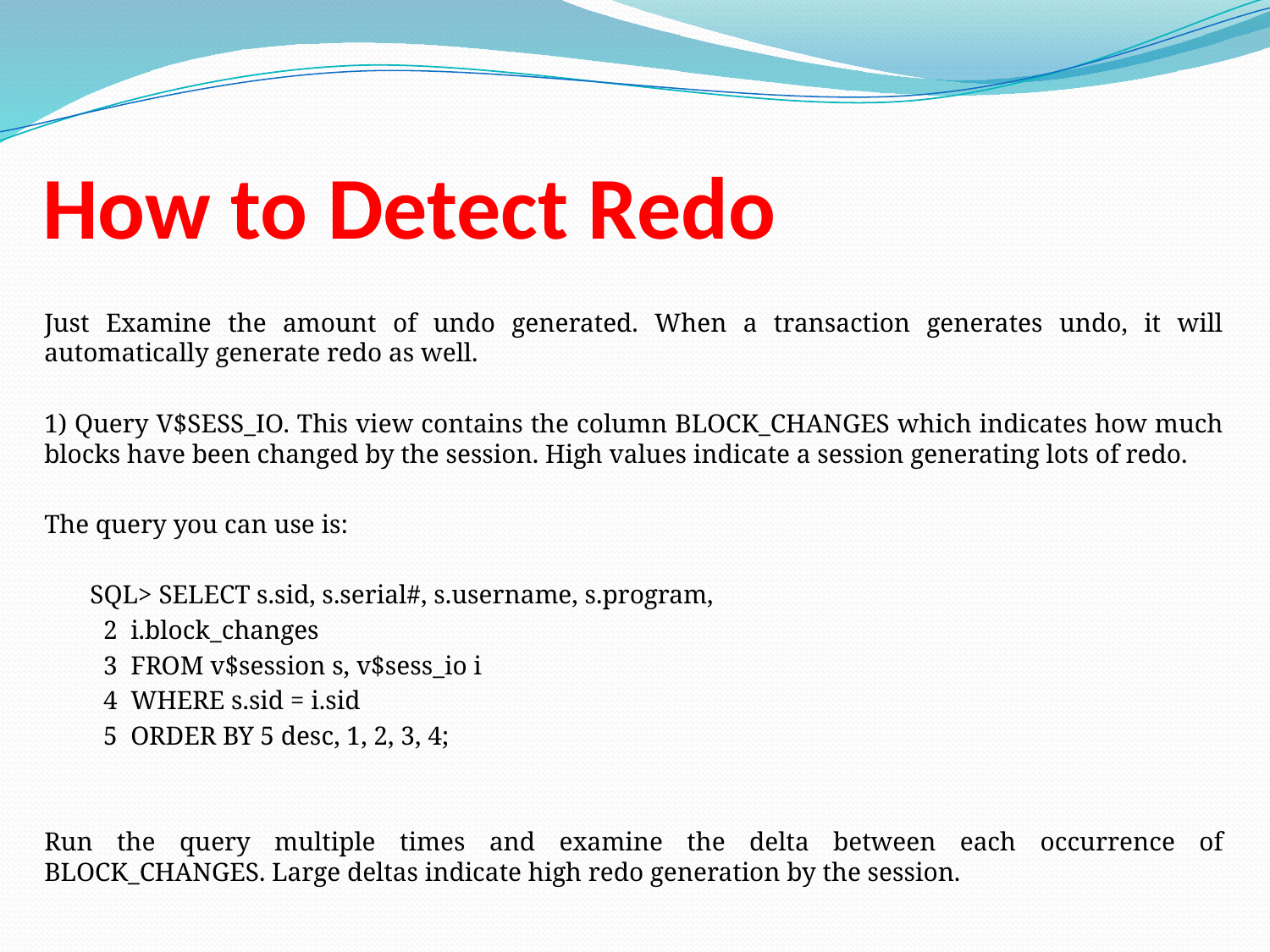

# How to Detect Redo
Just Examine the amount of undo generated. When a transaction generates undo, it will automatically generate redo as well.

1) Query V$SESS_IO. This view contains the column BLOCK_CHANGES which indicates how much blocks have been changed by the session. High values indicate a session generating lots of redo.

The query you can use is:

       SQL> SELECT s.sid, s.serial#, s.username, s.program,
         2  i.block_changes
         3  FROM v$session s, v$sess_io i
         4  WHERE s.sid = i.sid
         5  ORDER BY 5 desc, 1, 2, 3, 4;

Run the query multiple times and examine the delta between each occurrence of BLOCK_CHANGES. Large deltas indicate high redo generation by the session.